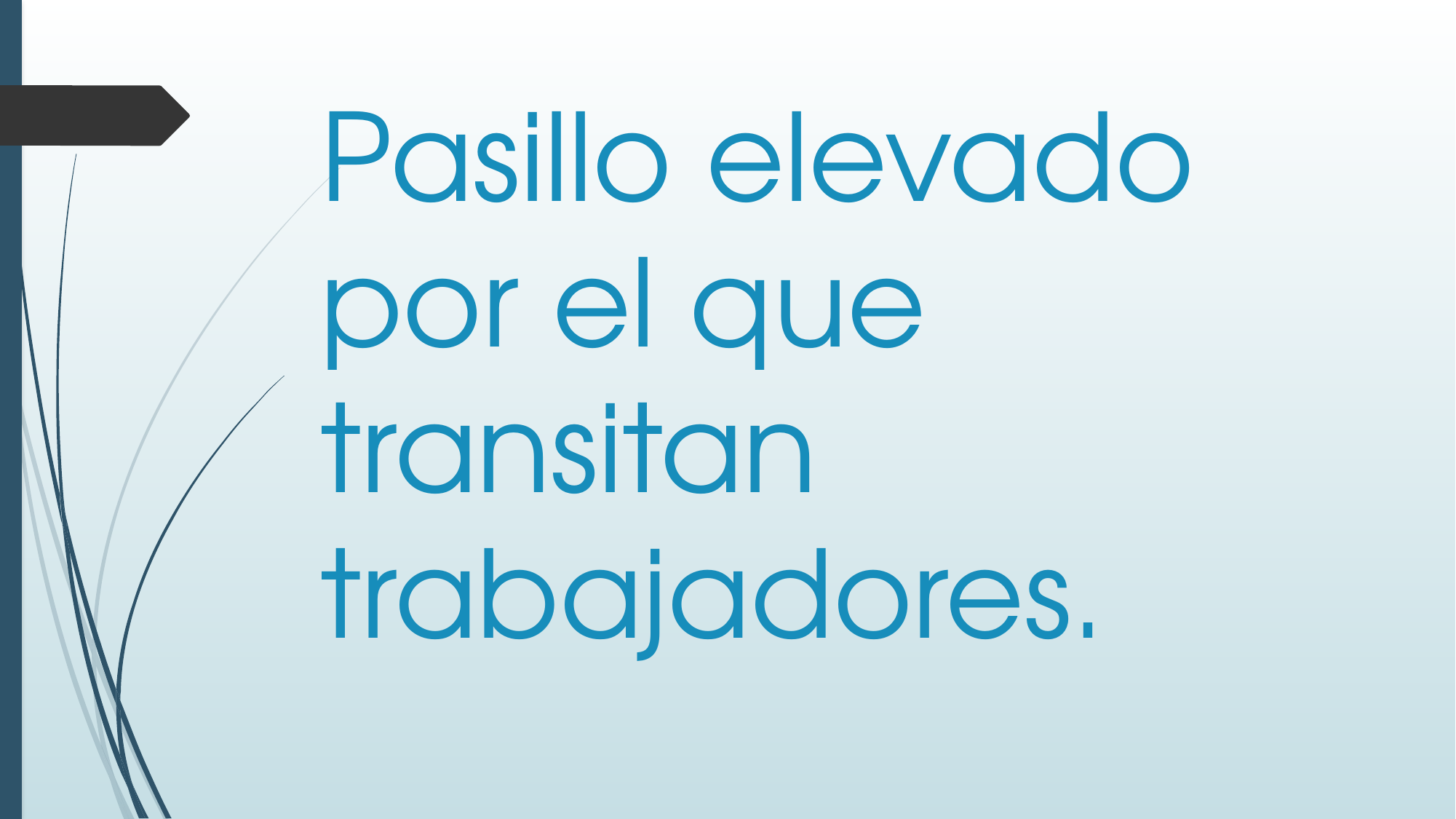

# Pasillo elevado por el que transitan trabajadores.